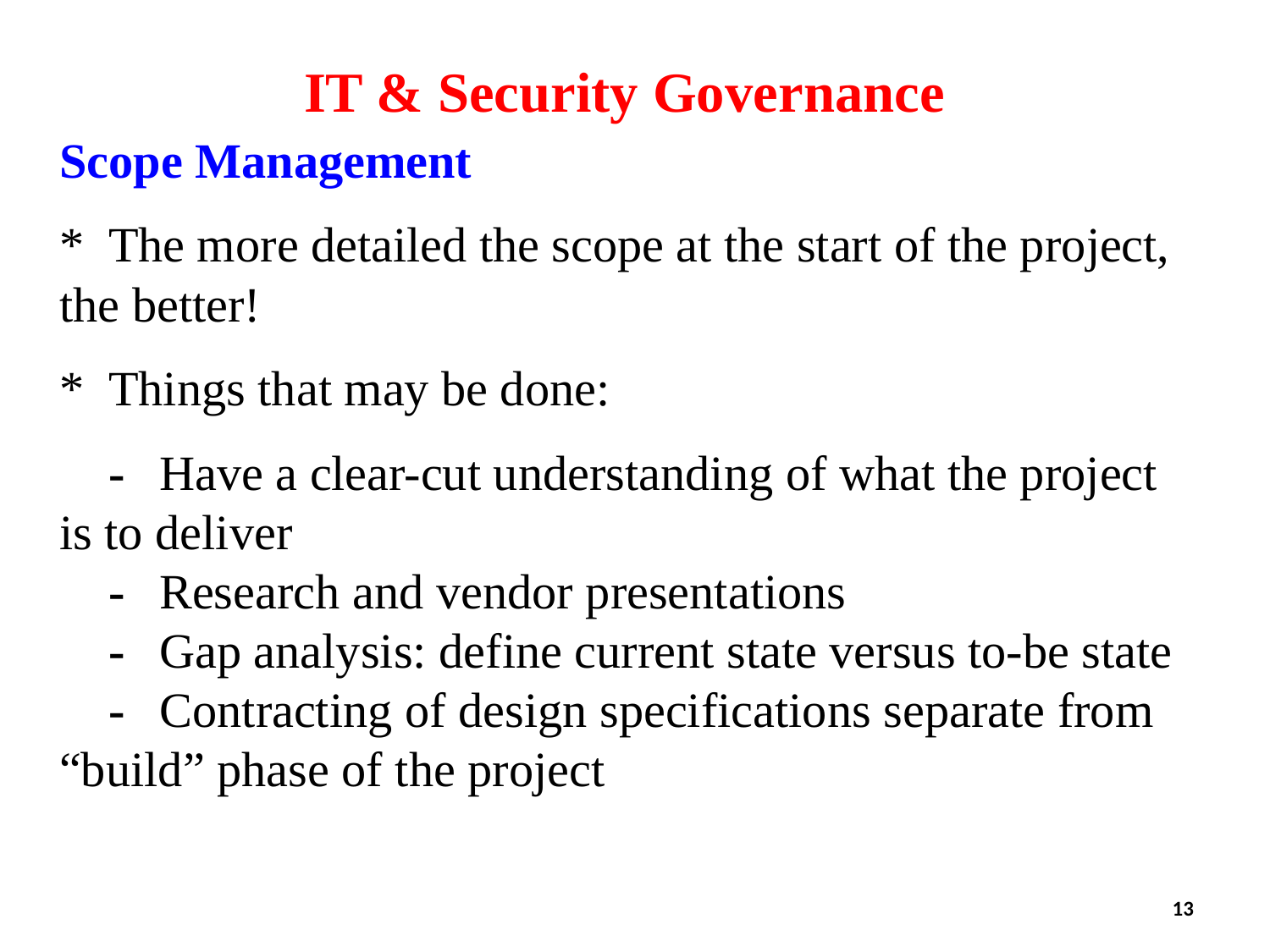

IT & Security Governance
Scope Management

*	The more detailed the scope at the start of the project, the better!

*	Things that may be done:

	-	Have a clear-cut understanding of what the project is to deliver
	-	Research and vendor presentations
	-	Gap analysis: define current state versus to-be state
	-	Contracting of design specifications separate from “build” phase of the project
13